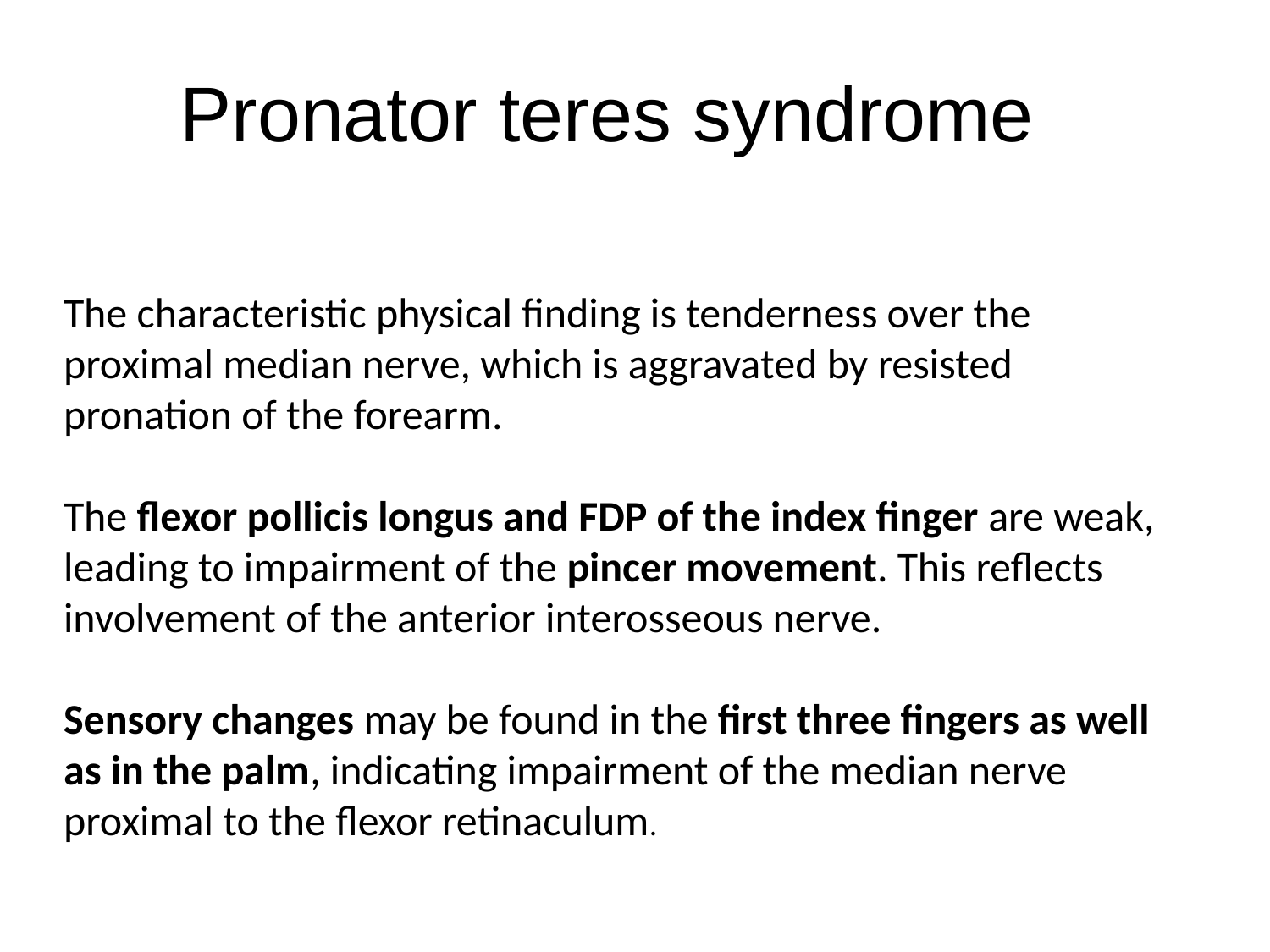

# Pronator teres syndrome
The characteristic physical finding is tenderness over the proximal median nerve, which is aggravated by resisted pronation of the forearm.

The flexor pollicis longus and FDP of the index finger are weak, leading to impairment of the pincer movement. This reflects involvement of the anterior interosseous nerve.

Sensory changes may be found in the first three fingers as well as in the palm, indicating impairment of the median nerve proximal to the flexor retinaculum.